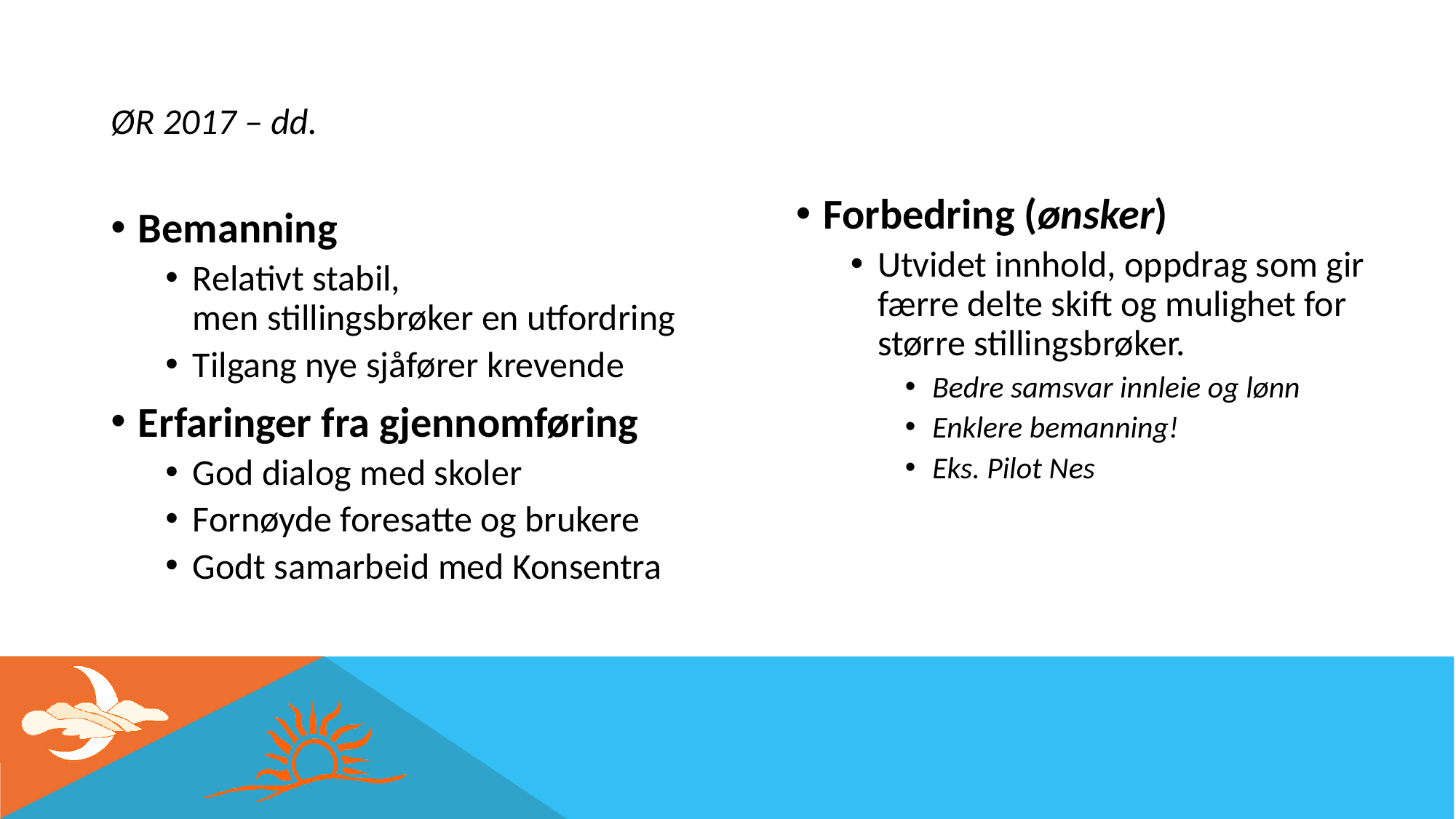

# ØR 2017 – dd.
Forbedring (ønsker)
Utvidet innhold, oppdrag som gir
færre delte skift og mulighet for større stillingsbrøker.
Bedre samsvar innleie og lønn
Enklere bemanning!
Eks. Pilot Nes

Bemanning
Relativt stabil,
men stillingsbrøker en utfordring
Tilgang nye sjåfører krevende
Erfaringer fra gjennomføring
God dialog med skoler
Fornøyde foresatte og brukere
Godt samarbeid med Konsentra